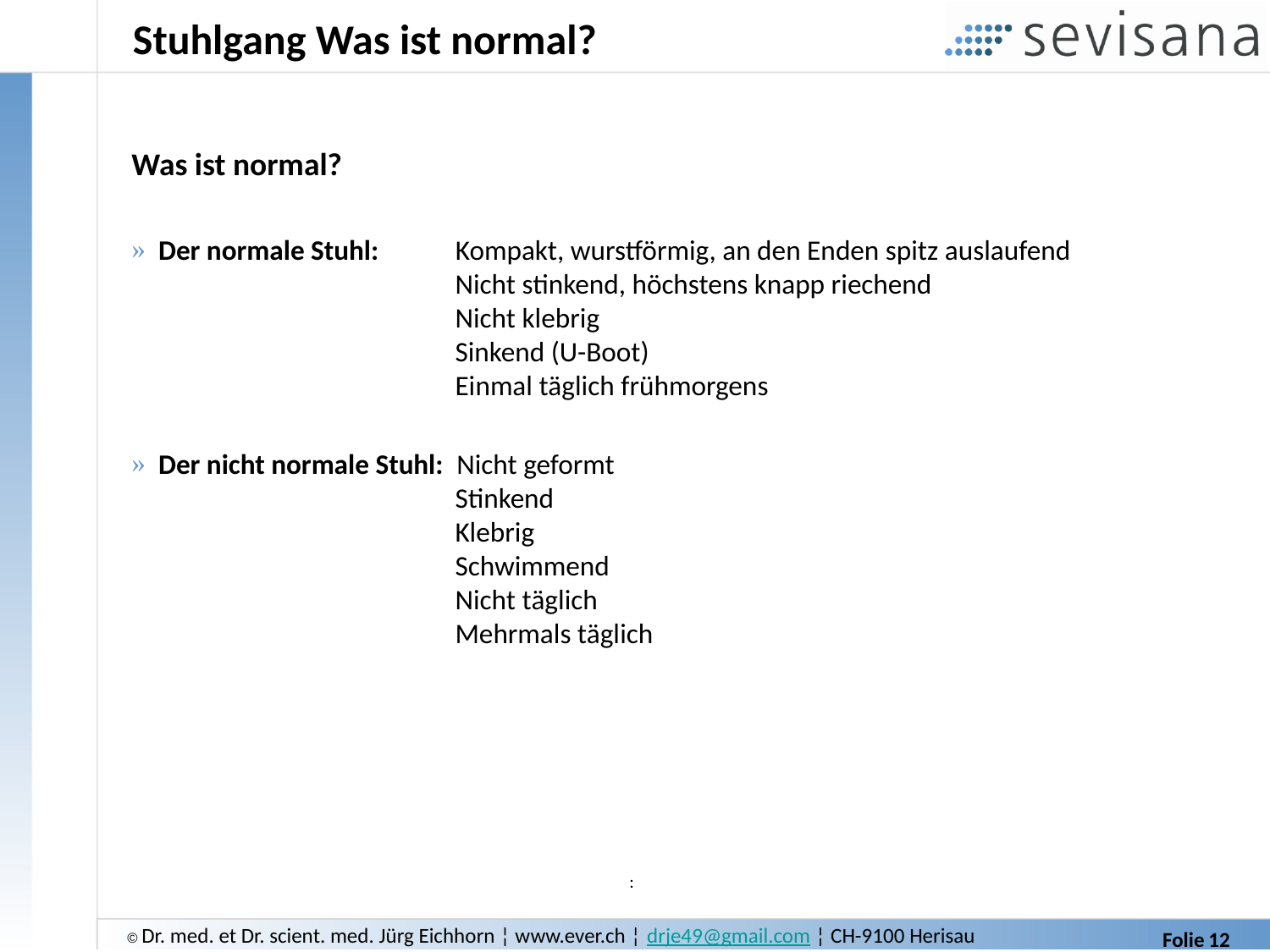

# Stuhlgang Was ist normal?
Was ist normal?
  Der normale Stuhl:            Kompakt, wurstförmig, an den Enden spitz auslaufend
                                                   Nicht stinkend, höchstens knapp riechend
                                                   Nicht klebrig
                                                   Sinkend (U-Boot)
                                                   Einmal täglich frühmorgens
  Der nicht normale Stuhl:  Nicht geformt
                                                   Stinkend
                                                   Klebrig
                                                   Schwimmend
                                                   Nicht täglich
                                                   Mehrmals täglich
: